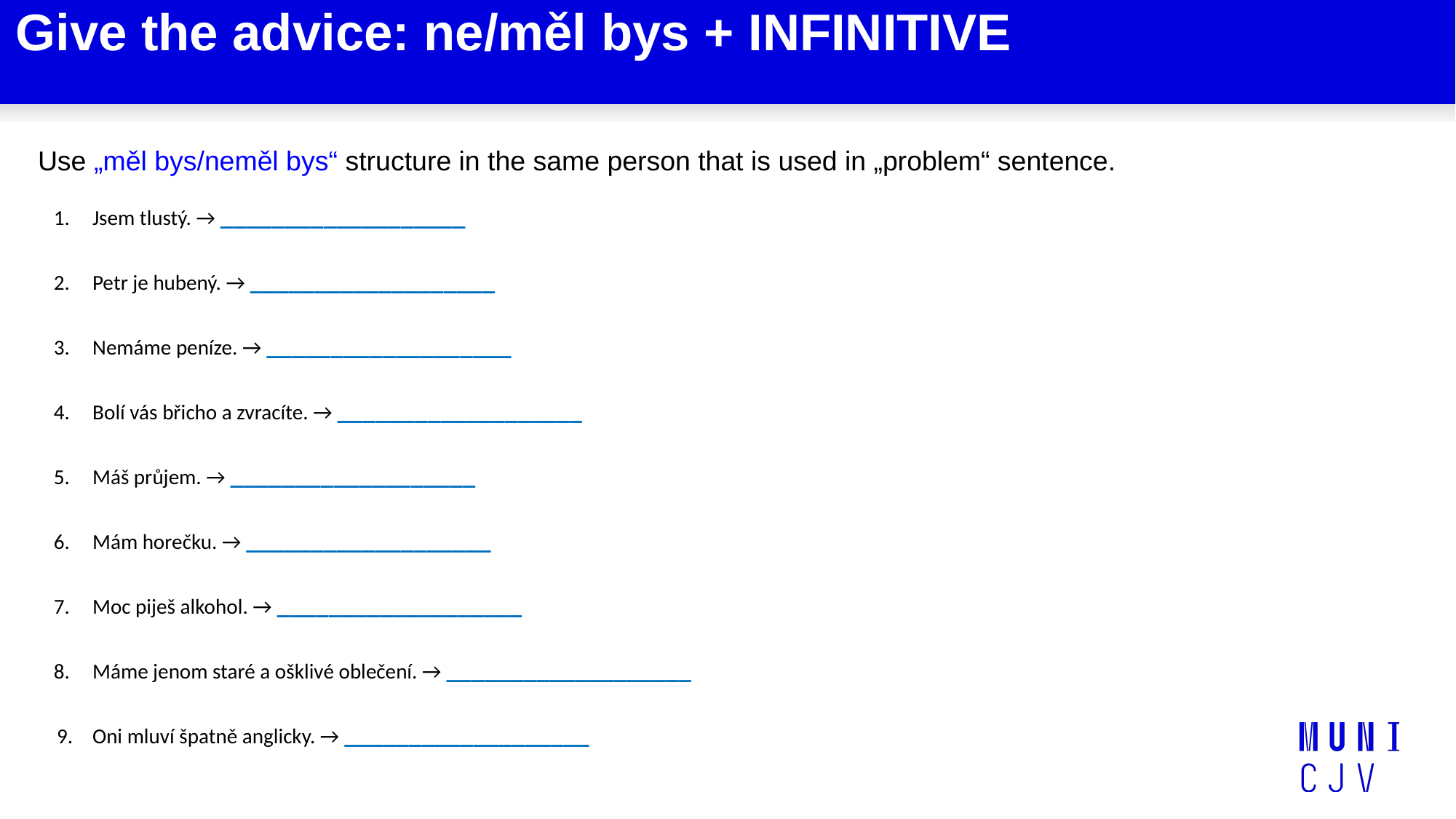

# Give the advice: ne/měl bys + INFINITIVE

Use „měl bys/neměl bys“ structure in the same person that is used in „problem“ sentence.
Jsem tlustý. → ___________________
Petr je hubený. → ___________________
Nemáme peníze. → ___________________
Bolí vás břicho a zvracíte. → ___________________
Máš průjem. → ___________________
Mám horečku. → ___________________
Moc piješ alkohol. → ___________________
Máme jenom staré a ošklivé oblečení. → ___________________
Oni mluví špatně anglicky. → ___________________